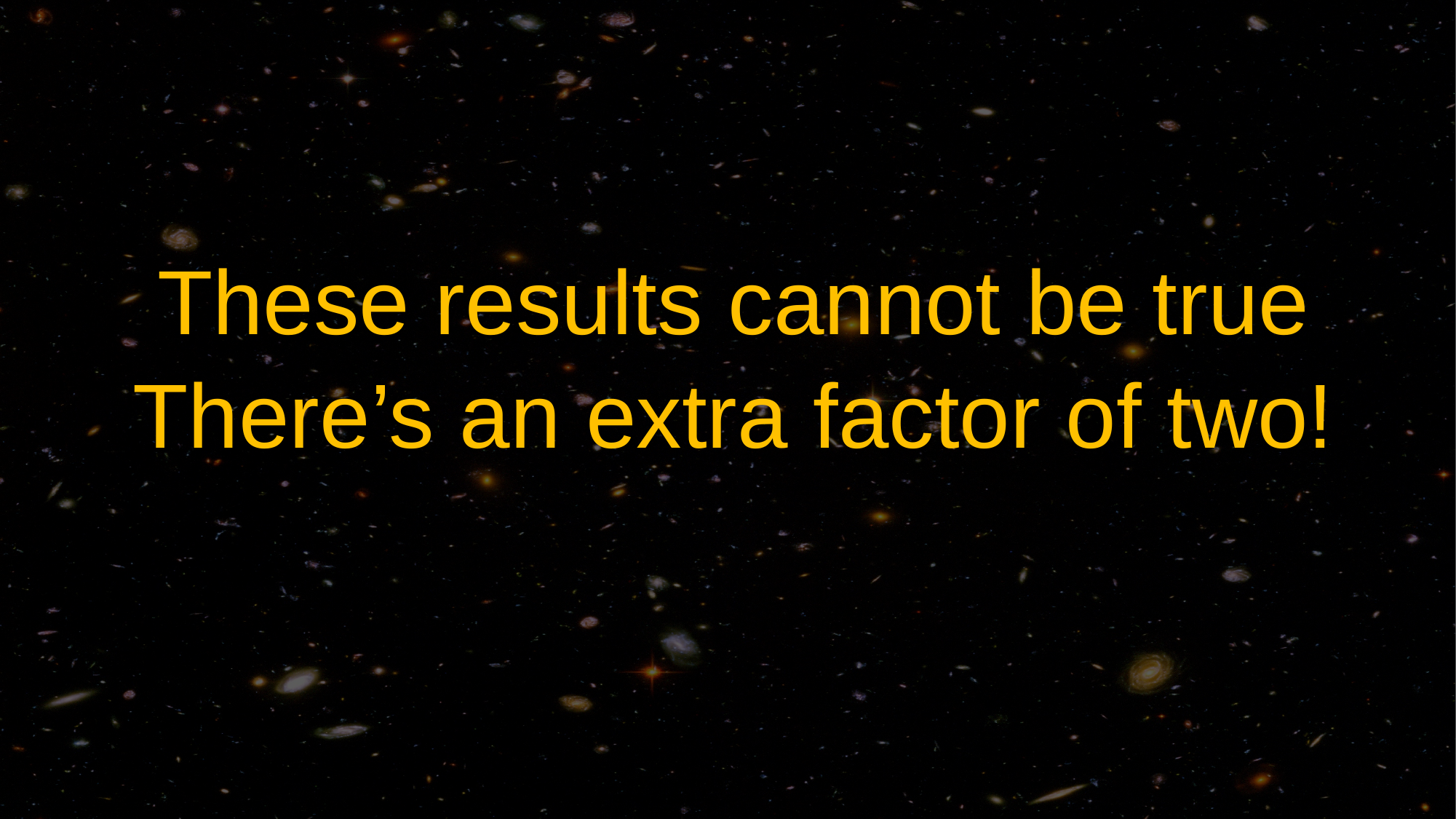

These results cannot be true
There’s an extra factor of two!